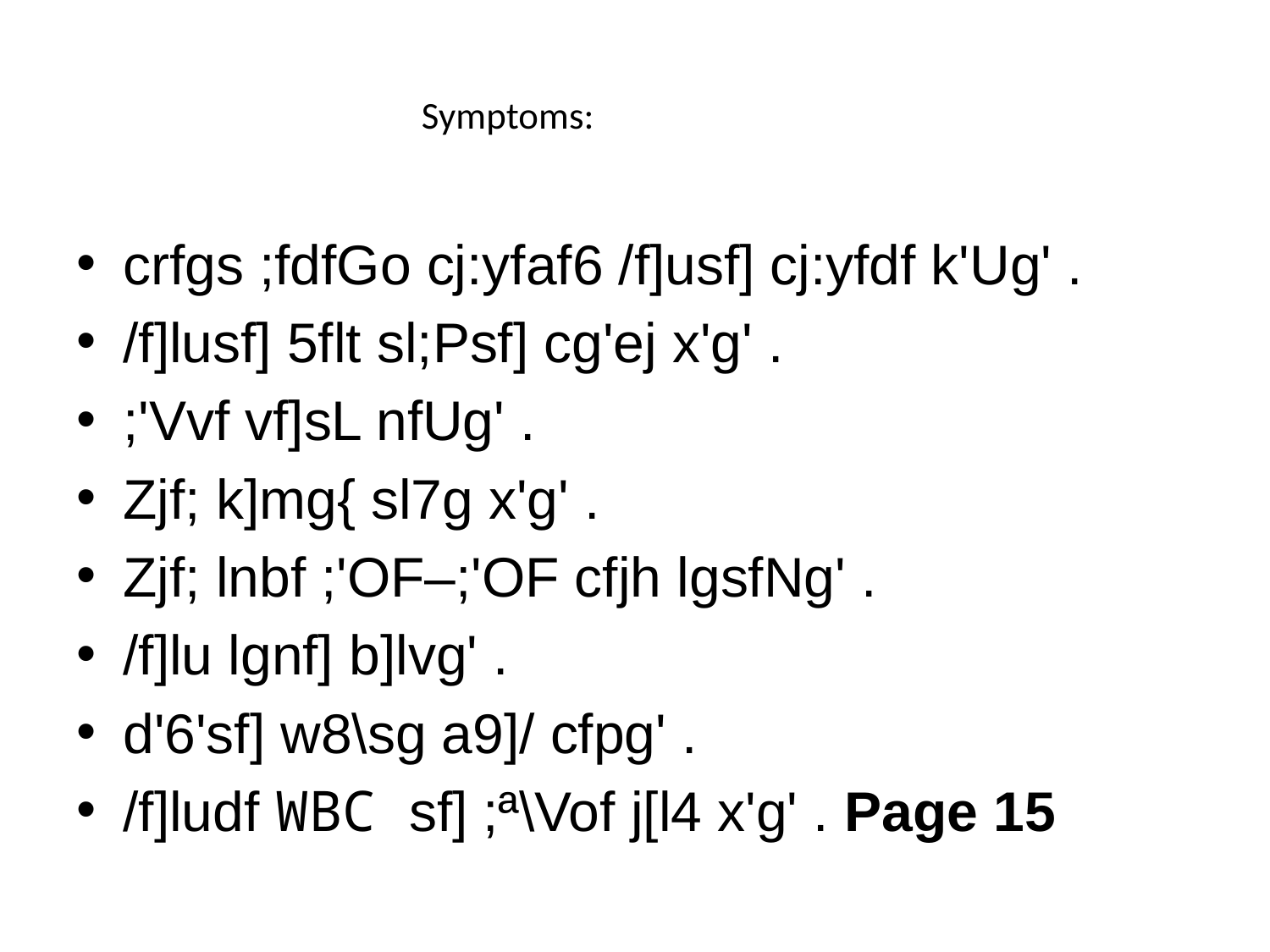

# Symptoms:
crfgs ;fdfGo cj:yfaf6 /f]usf] cj:yfdf k'Ug' .
/f]lusf] 5flt sl;Psf] cg'ej x'g' .
;'Vvf vf]sL nfUg' .
Zjf; k]mg{ sl7g x'g' .
Zjf; lnbf ;'OF–;'OF cfjh lgsfNg' .
/f]lu lgnf] b]lvg' .
d'6'sf] w8\sg a9]/ cfpg' .
/f]ludf WBC sf] ;ª\Vof j[l4 x'g' . Page 15